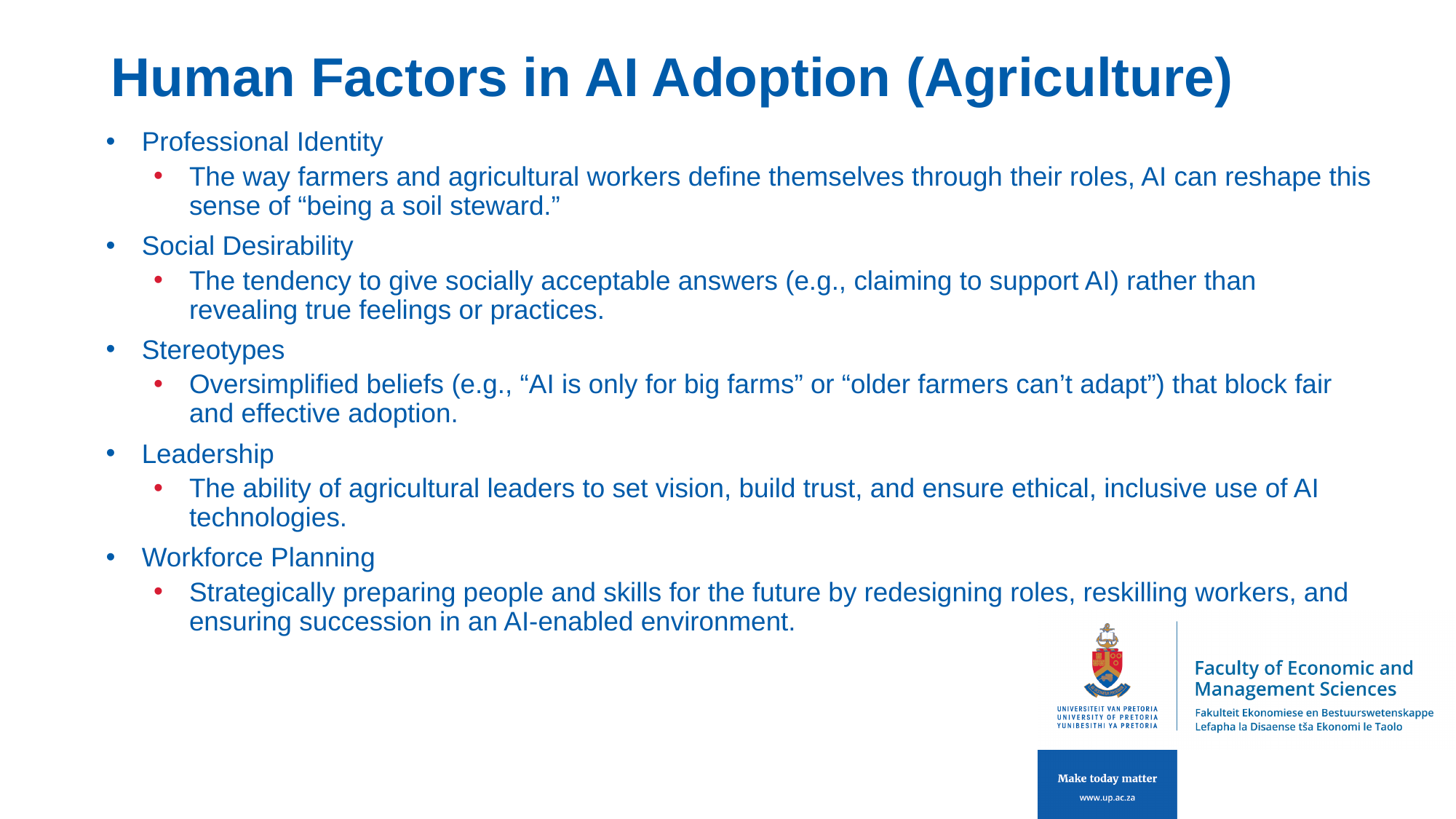

# Human Factors in AI Adoption (Agriculture)
Professional Identity
The way farmers and agricultural workers define themselves through their roles, AI can reshape this sense of “being a soil steward.”
Social Desirability
The tendency to give socially acceptable answers (e.g., claiming to support AI) rather than revealing true feelings or practices.
Stereotypes
Oversimplified beliefs (e.g., “AI is only for big farms” or “older farmers can’t adapt”) that block fair and effective adoption.
Leadership
The ability of agricultural leaders to set vision, build trust, and ensure ethical, inclusive use of AI technologies.
Workforce Planning
Strategically preparing people and skills for the future by redesigning roles, reskilling workers, and ensuring succession in an AI-enabled environment.